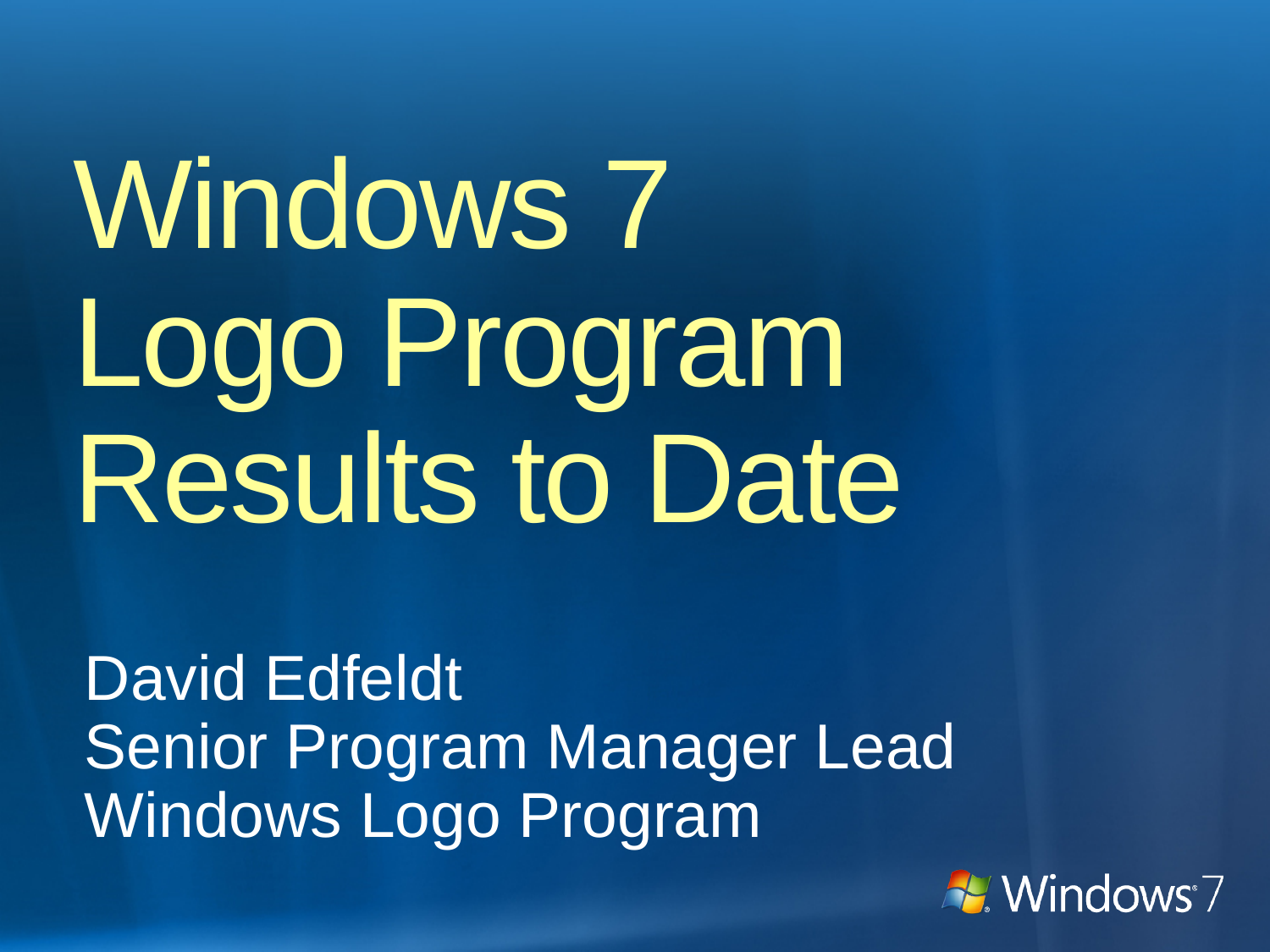

Windows 7 Logo Program Results to Date
David Edfeldt
Senior Program Manager Lead
Windows Logo Program